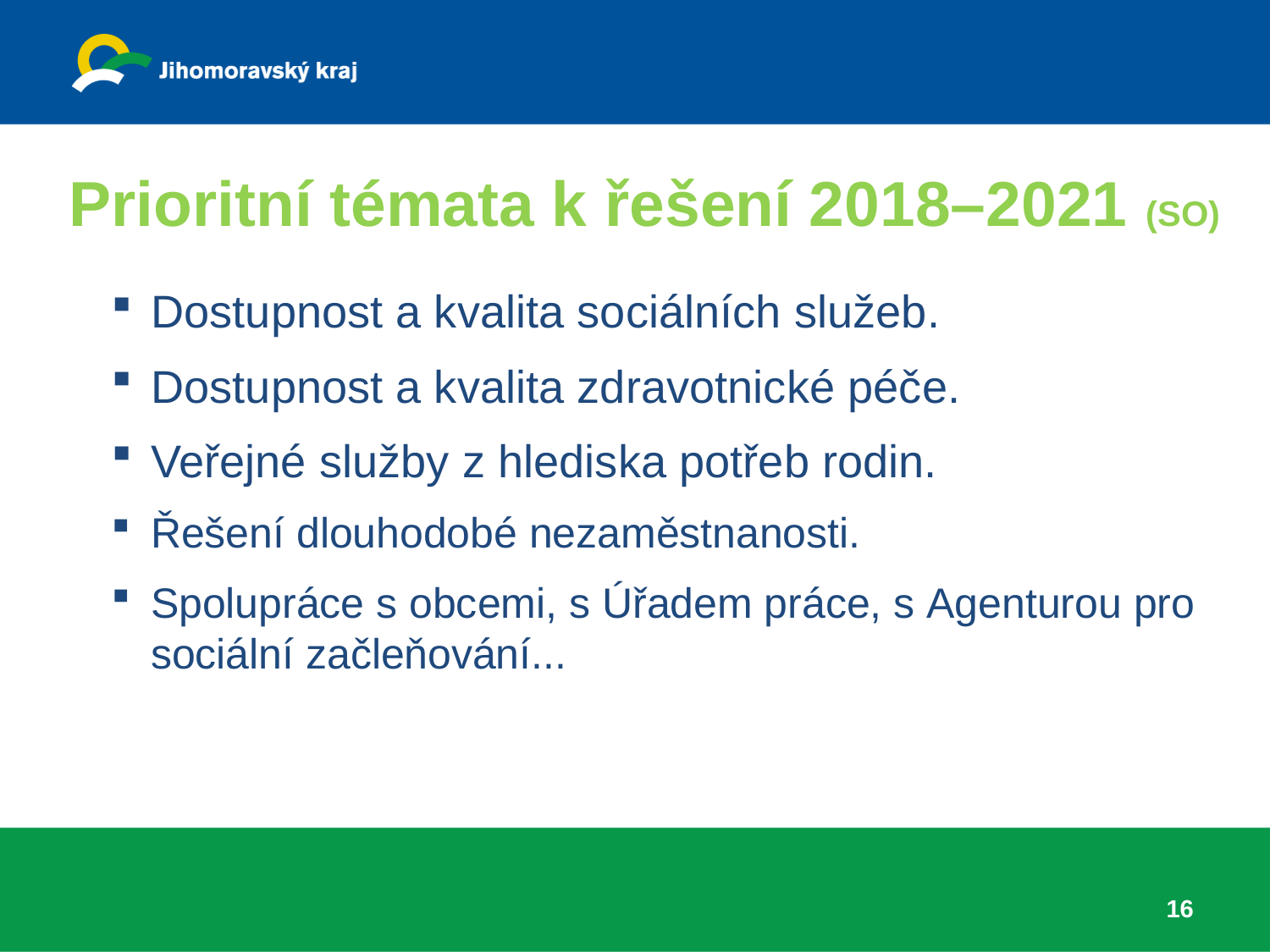

# Prioritní témata k řešení 2018–2021 (SO)
Dostupnost a kvalita sociálních služeb.
Dostupnost a kvalita zdravotnické péče.
Veřejné služby z hlediska potřeb rodin.
Řešení dlouhodobé nezaměstnanosti.
Spolupráce s obcemi, s Úřadem práce, s Agenturou pro sociální začleňování...

16